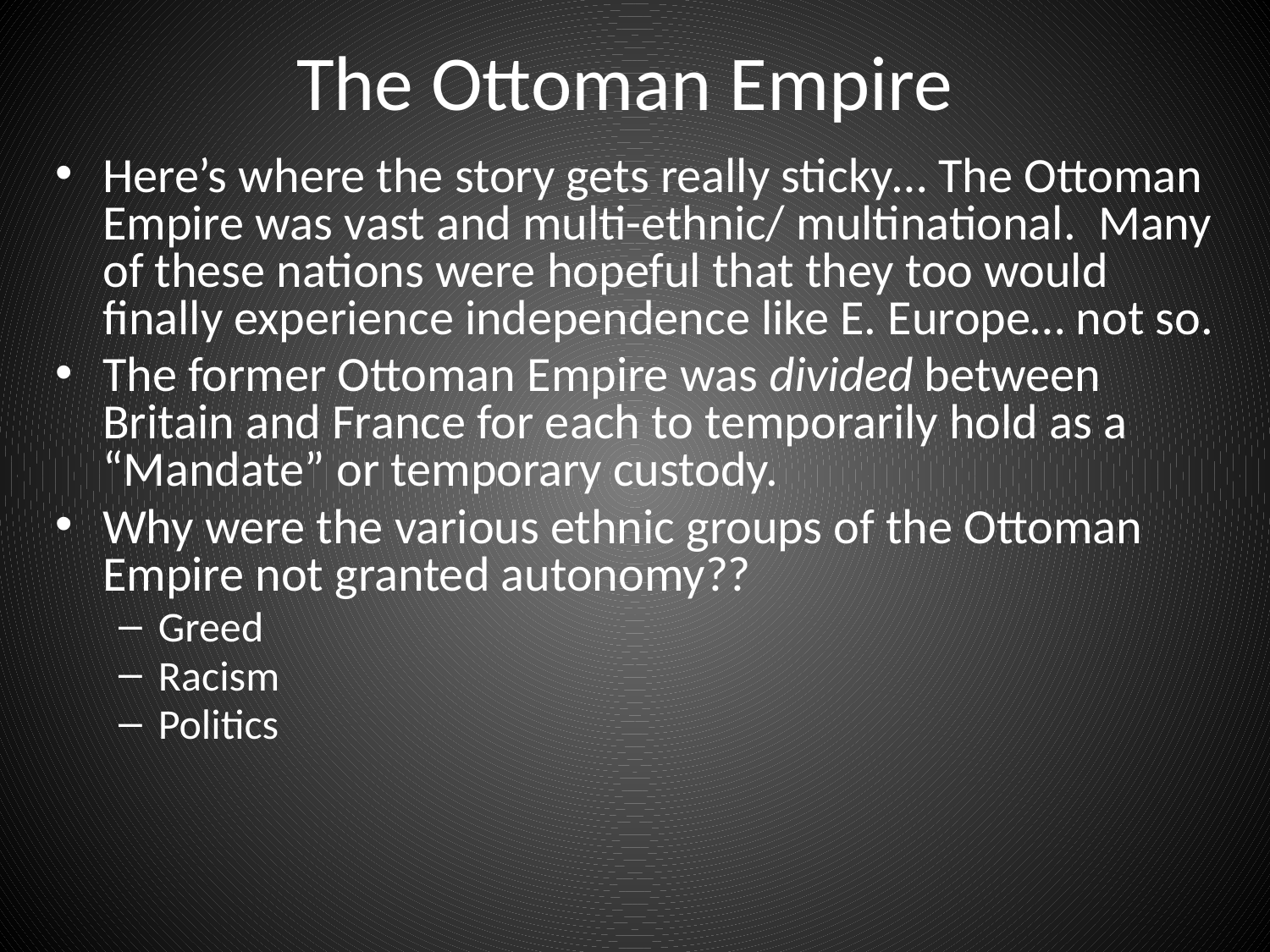

# The Ottoman Empire
Here’s where the story gets really sticky… The Ottoman Empire was vast and multi-ethnic/ multinational.  Many of these nations were hopeful that they too would finally experience independence like E. Europe… not so.
The former Ottoman Empire was divided between Britain and France for each to temporarily hold as a “Mandate” or temporary custody.
Why were the various ethnic groups of the Ottoman Empire not granted autonomy??
Greed
Racism
Politics